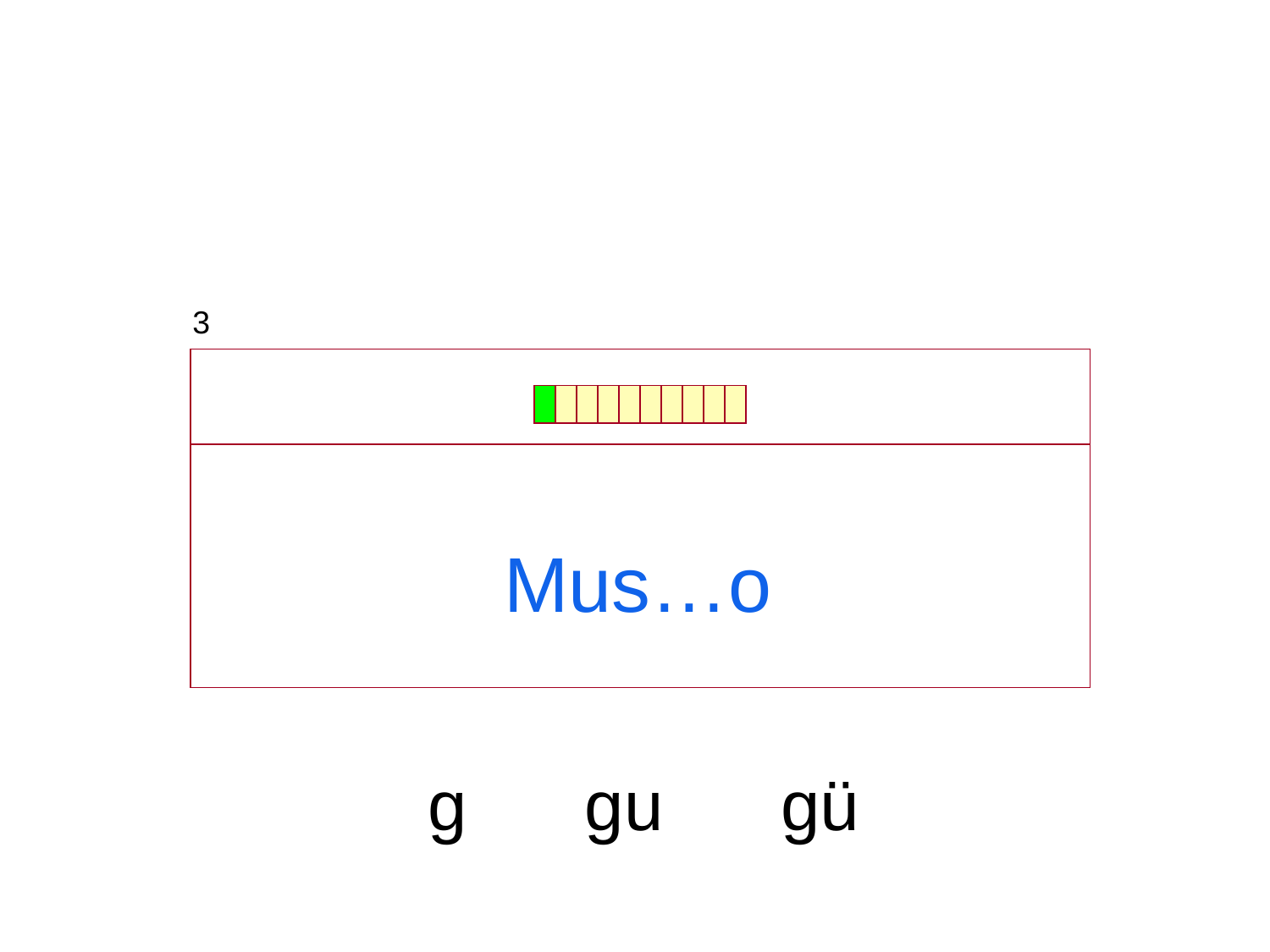

3
|  |
| --- |
|  |

Mus…o
g      gu      gü